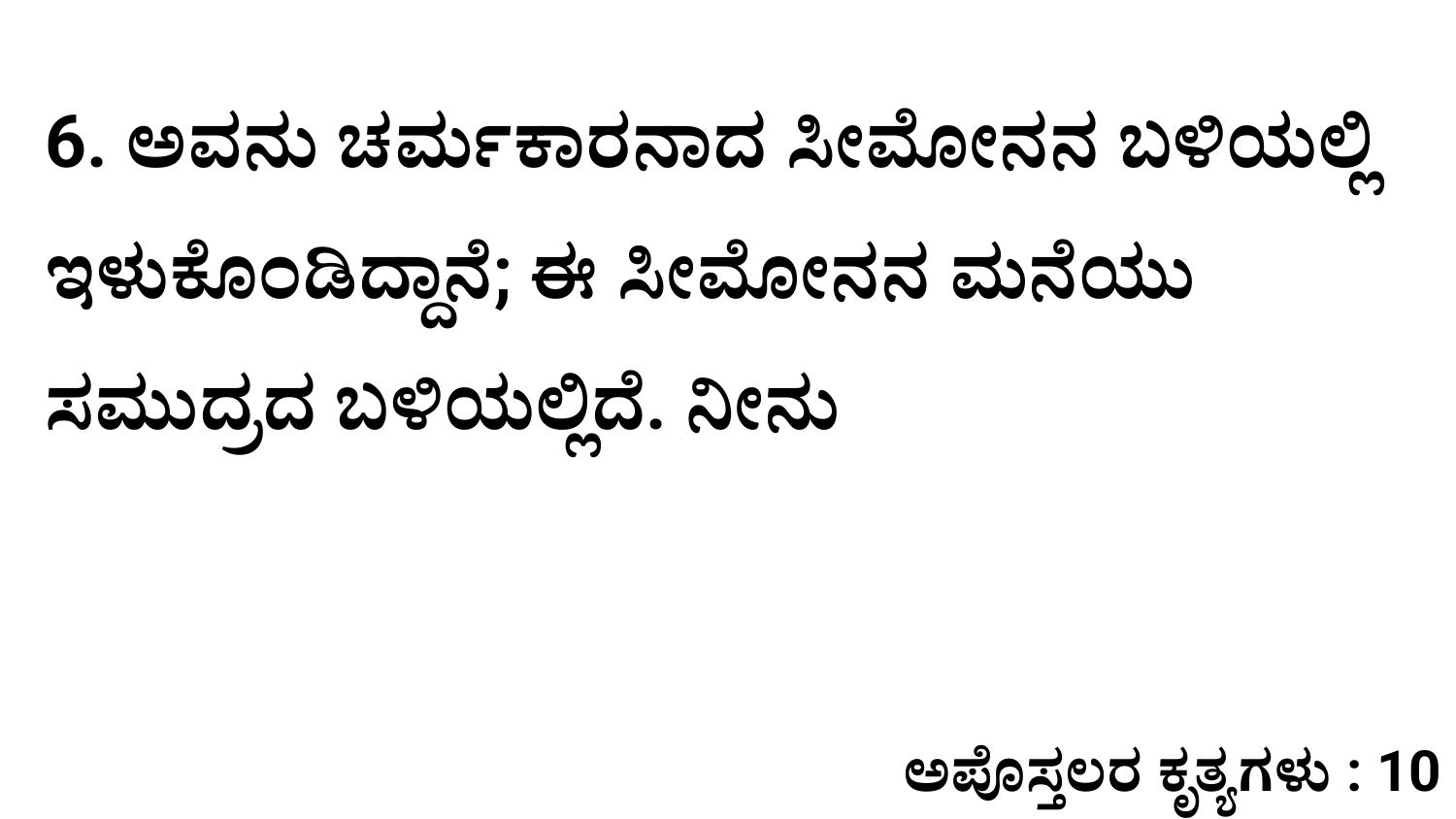

6. ಅವನು ಚರ್ಮಕಾರನಾದ ಸೀಮೋನನ ಬಳಿಯಲ್ಲಿ ಇಳುಕೊಂಡಿದ್ದಾನೆ; ಈ ಸೀಮೋನನ ಮನೆಯು ಸಮುದ್ರದ ಬಳಿಯಲ್ಲಿದೆ. ನೀನು
ಅಪೊಸ್ತಲರ ಕೃತ್ಯಗಳು : 10